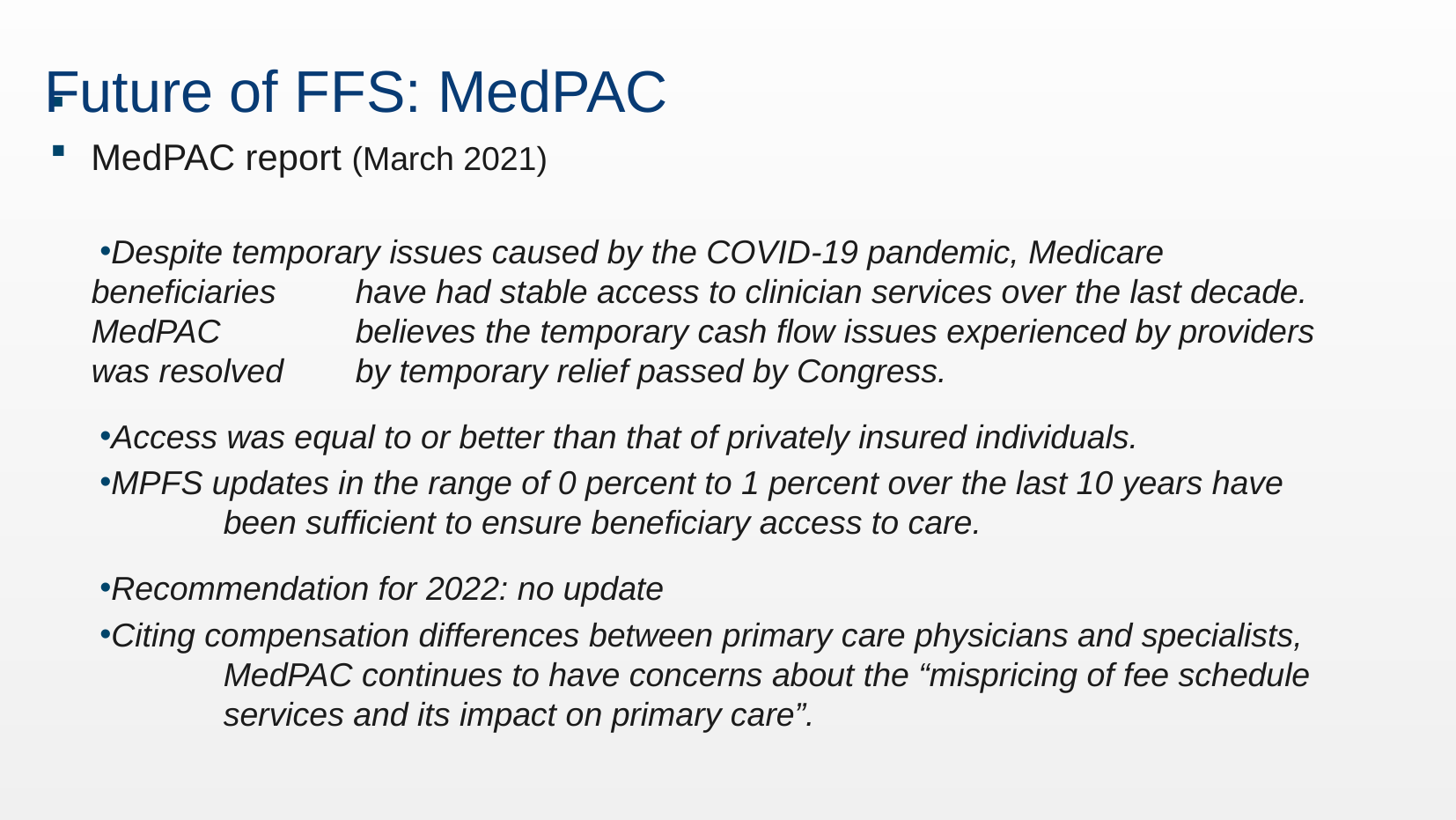

Future of FFS: MedPAC
# MedPAC report (March 2021)

Despite temporary issues caused by the COVID-19 pandemic, Medicare beneficiaries 	have had stable access to clinician services over the last decade. MedPAC 	believes the temporary cash flow issues experienced by providers was resolved 	by temporary relief passed by Congress.
Access was equal to or better than that of privately insured individuals.
MPFS updates in the range of 0 percent to 1 percent over the last 10 years have 	been sufficient to ensure beneficiary access to care.
Recommendation for 2022: no update
Citing compensation differences between primary care physicians and specialists, 	MedPAC continues to have concerns about the “mispricing of fee schedule 	services and its impact on primary care”.